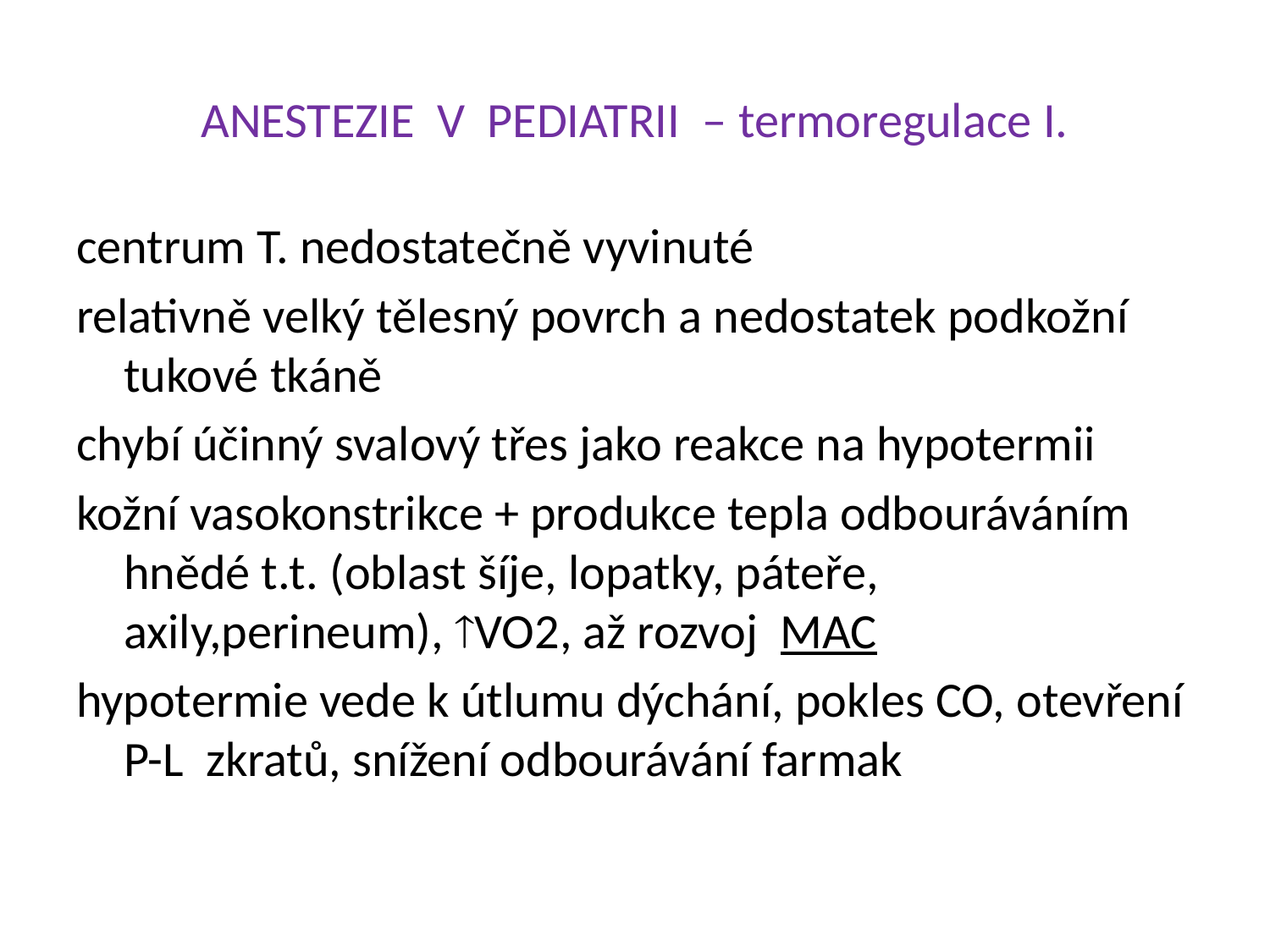

# ANESTEZIE  V  PEDIATRII  – termoregulace I.
centrum T. nedostatečně vyvinuté
relativně velký tělesný povrch a nedostatek podkožní tukové tkáně
chybí účinný svalový třes jako reakce na hypotermii
kožní vasokonstrikce + produkce tepla odbouráváním hnědé t.t. (oblast šíje, lopatky, páteře, axily,perineum), ↑VO2, až rozvoj  MAC
hypotermie vede k útlumu dýchání, pokles CO, otevření P-L  zkratů, snížení odbourávání farmak